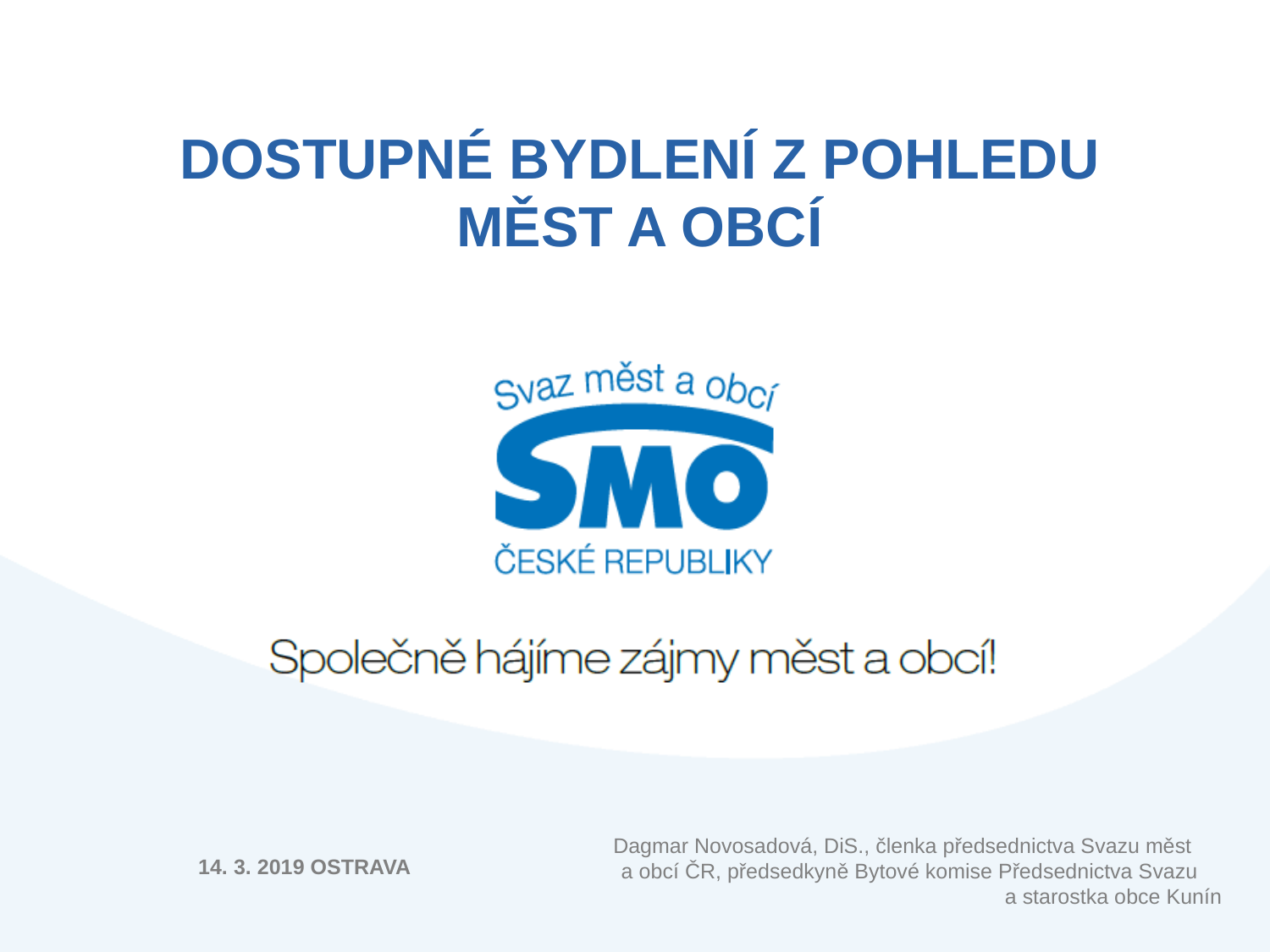

# dostupné bydlení z pohledu měst a obcí
Dagmar Novosadová, DiS., členka předsednictva Svazu měst       a obcí ČR, předsedkyně Bytové komise Předsednictva Svazu     a starostka obce Kunín

14. 3. 2019 Ostrava